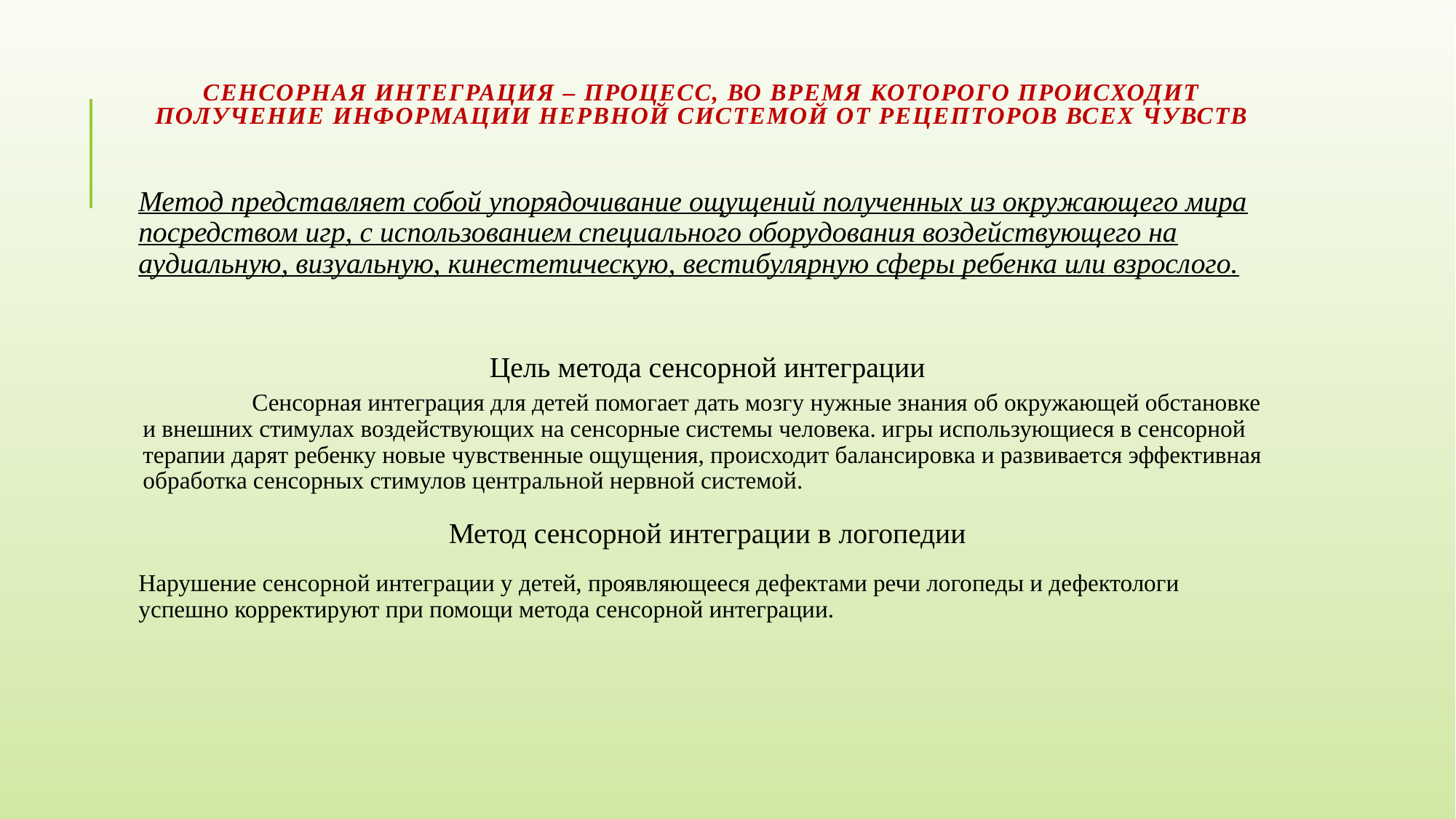

# Сенсорная интеграция – процесс, во время которого происходит получение информации нервной системой от рецепторов всех чувств
Метод представляет собой упорядочивание ощущений полученных из окружающего мира посредством игр, с использованием специального оборудования воздействующего на аудиальную, визуальную, кинестетическую, вестибулярную сферы ребенка или взрослого.

Цель метода сенсорной интеграции
	Сенсорная интеграция для детей помогает дать мозгу нужные знания об окружающей обстановке и внешних стимулах воздействующих на сенсорные системы человека. игры использующиеся в сенсорной терапии дарят ребенку новые чувственные ощущения, происходит балансировка и развивается эффективная обработка сенсорных стимулов центральной нервной системой.
Метод сенсорной интеграции в логопедии
Нарушение сенсорной интеграции у детей, проявляющееся дефектами речи логопеды и дефектологи успешно корректируют при помощи метода сенсорной интеграции.